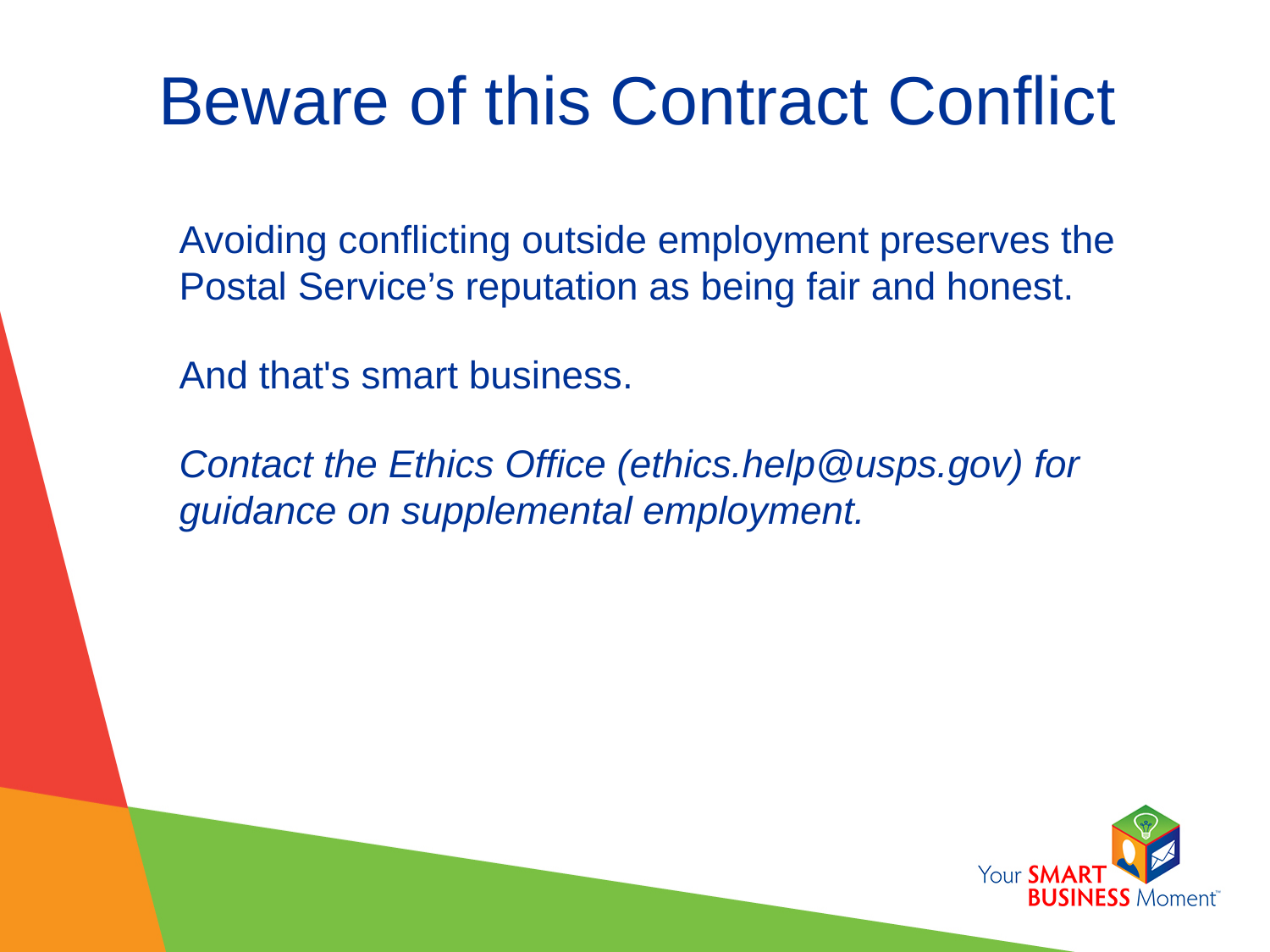

# Beware of this Contract Conflict
Avoiding conflicting outside employment preserves the Postal Service’s reputation as being fair and honest.
And that's smart business.
Contact the Ethics Office (ethics.help@usps.gov) for guidance on supplemental employment.